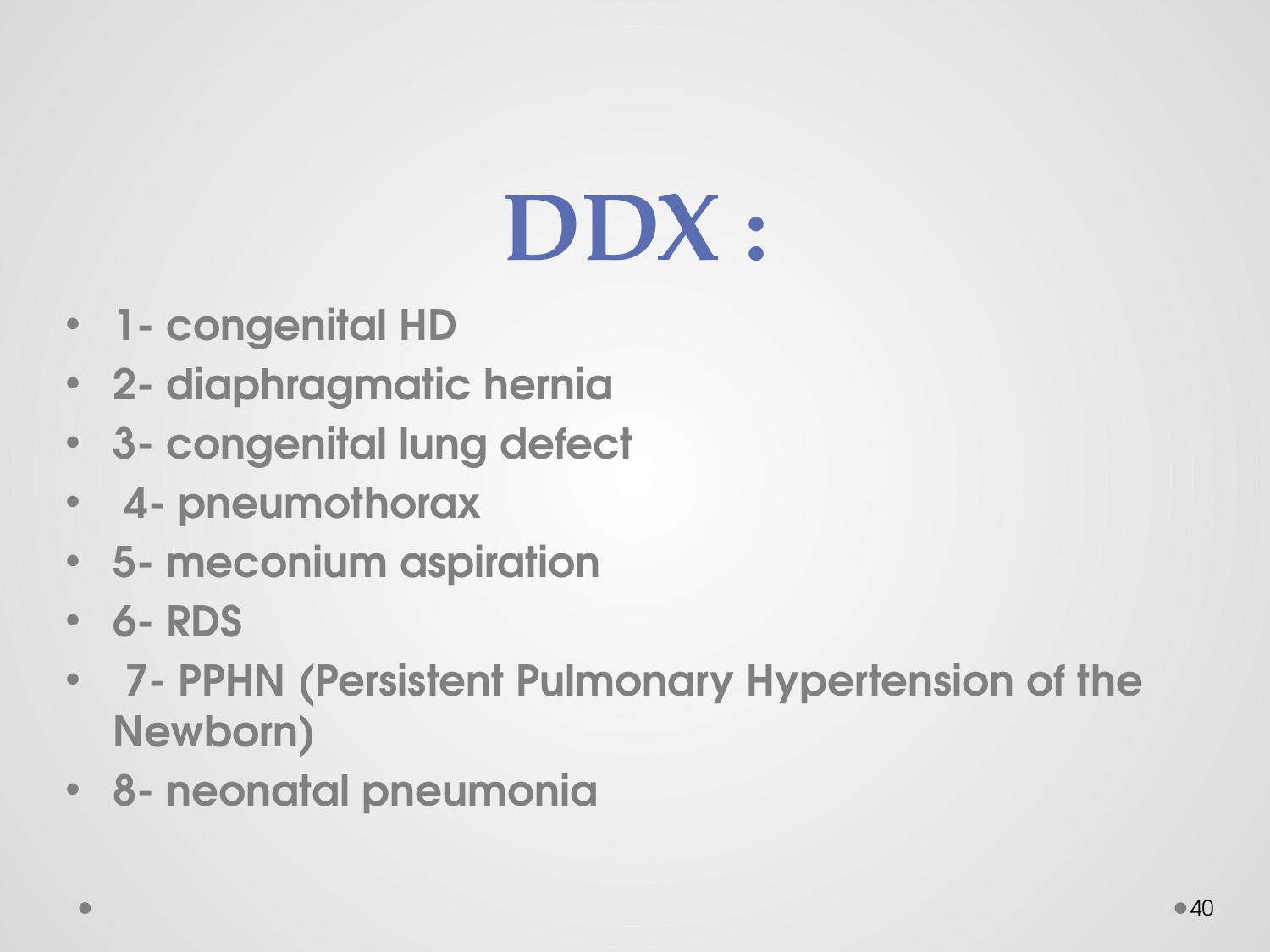

DDX :
1- congenital HD
2- diaphragmatic hernia
3- congenital lung defect
 4- pneumothorax
5- meconium aspiration
6- RDS
 7- PPHN (Persistent Pulmonary Hypertension of the Newborn)
8- neonatal pneumonia
40